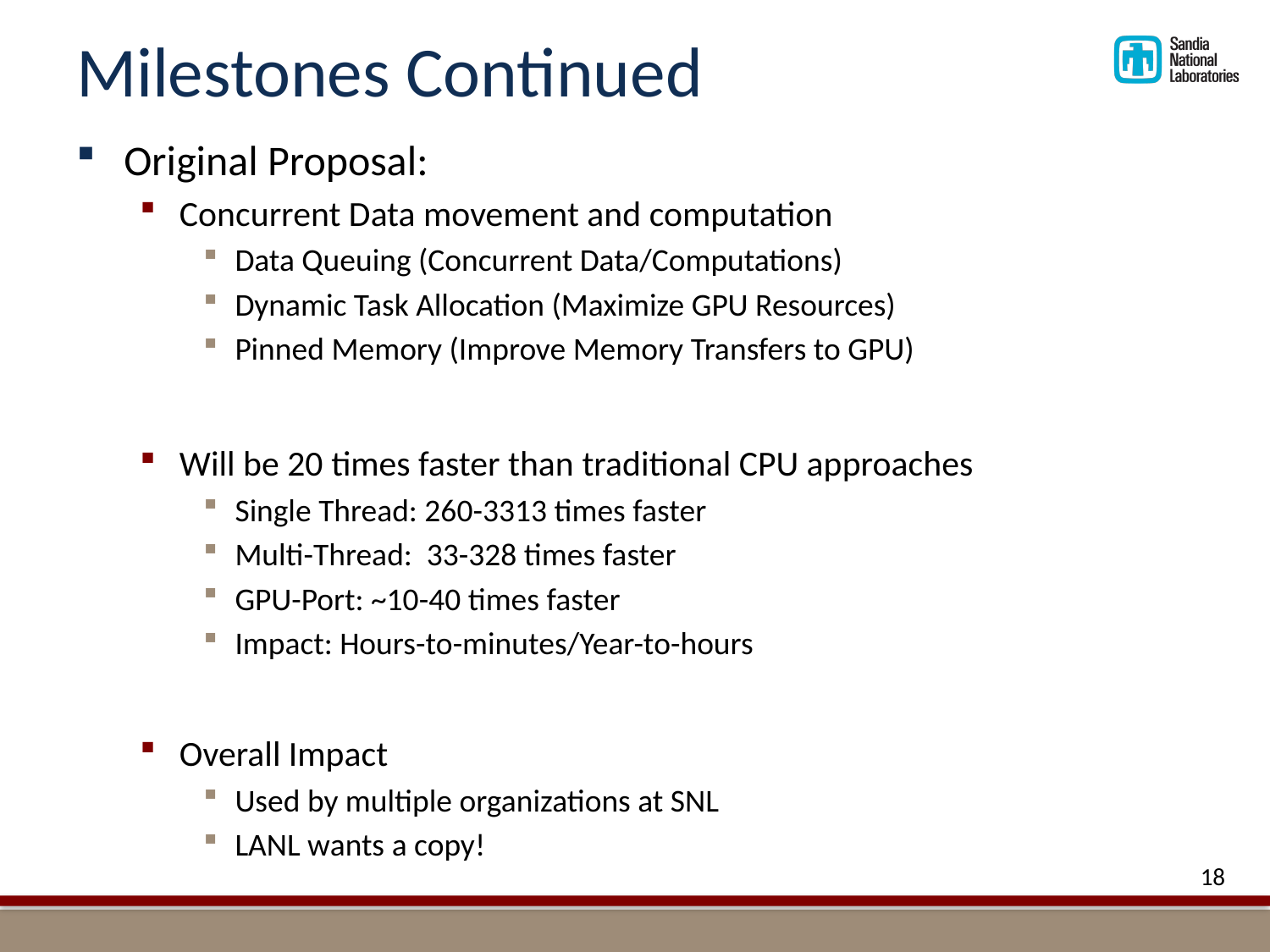

# Milestones Continued
Original Proposal:
Concurrent Data movement and computation
Data Queuing (Concurrent Data/Computations)
Dynamic Task Allocation (Maximize GPU Resources)
Pinned Memory (Improve Memory Transfers to GPU)

Will be 20 times faster than traditional CPU approaches
Single Thread: 260-3313 times faster
Multi-Thread:  33-328 times faster
GPU-Port: ~10-40 times faster
Impact: Hours-to-minutes/Year-to-hours

Overall Impact
Used by multiple organizations at SNL
LANL wants a copy!

18